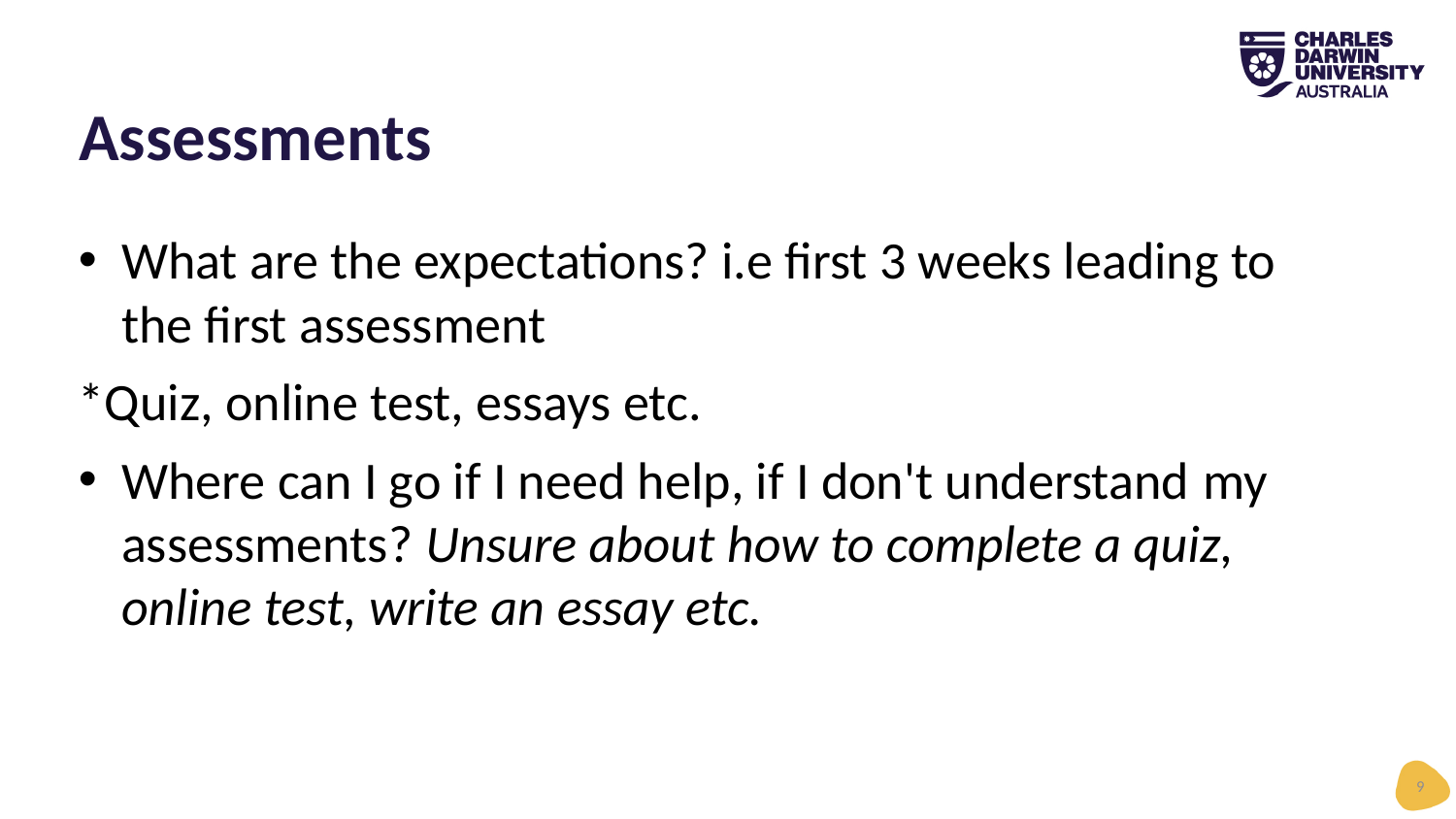

# Assessments
What are the expectations? i.e first 3 weeks leading to the first assessment
*Quiz, online test, essays etc.
Where can I go if I need help, if I don't understand my assessments? Unsure about how to complete a quiz, online test, write an essay etc.
9